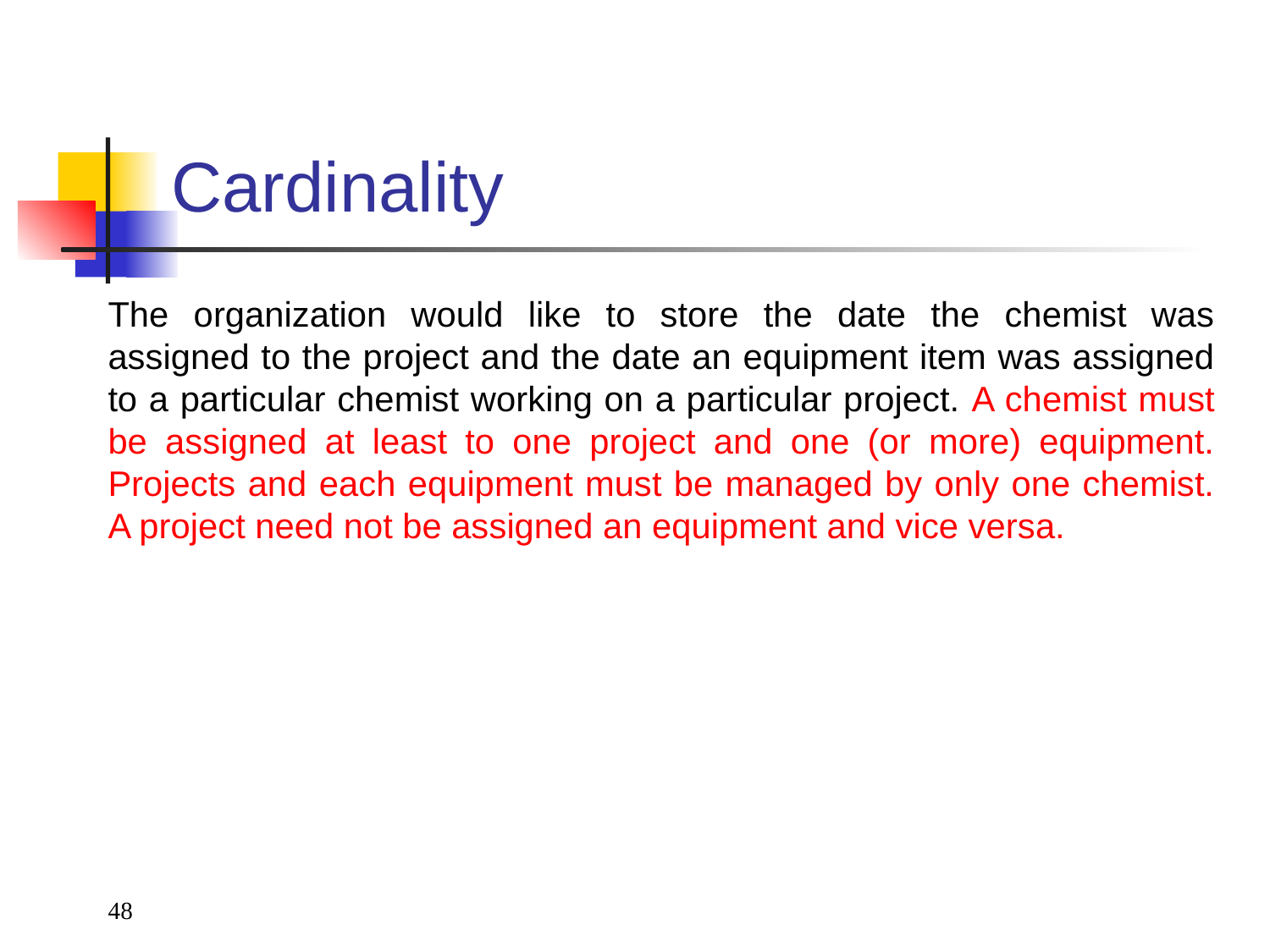

# Cardinality
The organization would like to store the date the chemist was assigned to the project and the date an equipment item was assigned to a particular chemist working on a particular project. A chemist must be assigned at least to one project and one (or more) equipment. Projects and each equipment must be managed by only one chemist. A project need not be assigned an equipment and vice versa.
48